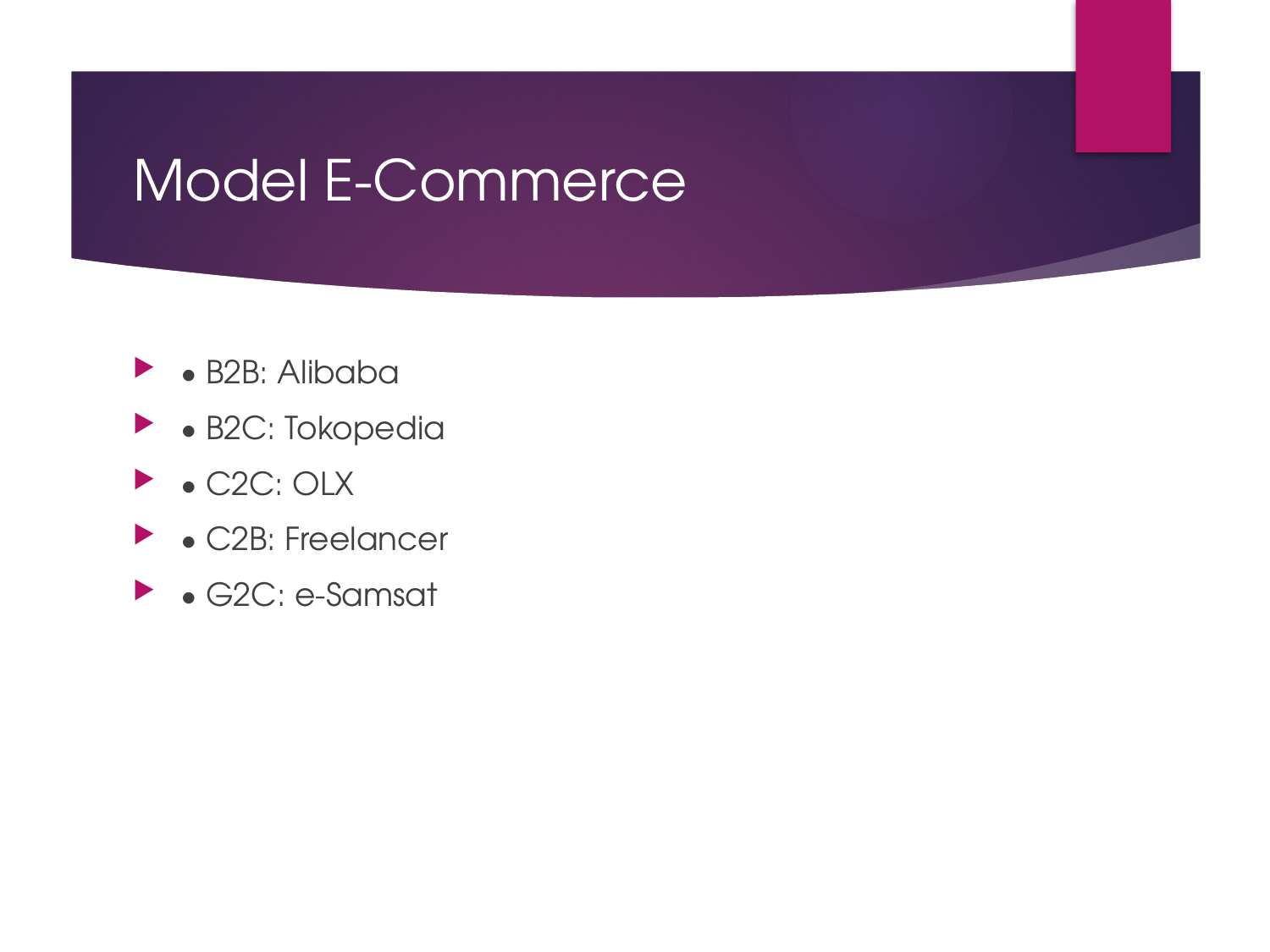

# Model E-Commerce
• B2B: Alibaba
• B2C: Tokopedia
• C2C: OLX
• C2B: Freelancer
• G2C: e-Samsat